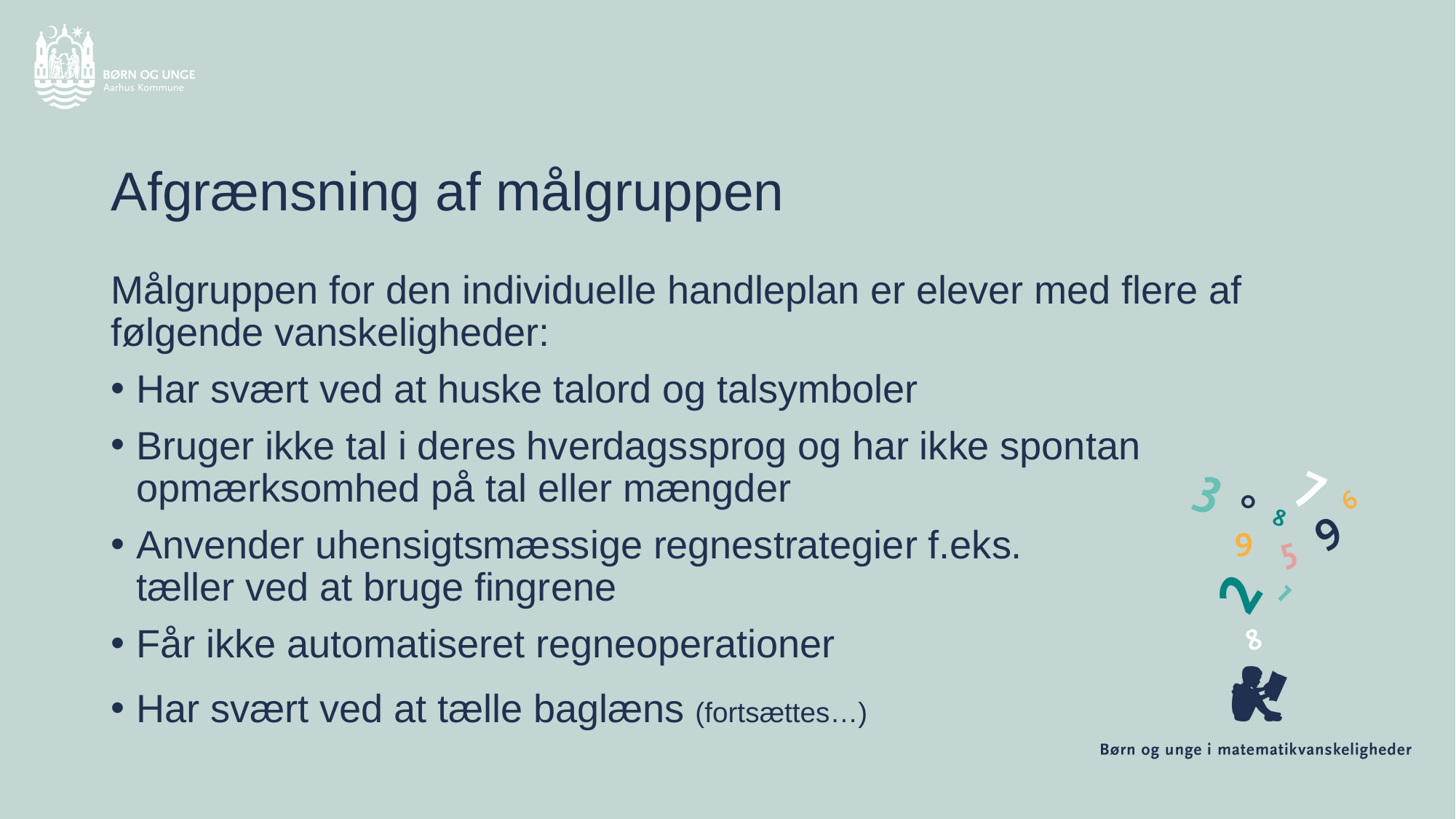

# Afgrænsning af målgruppen
Målgruppen for den individuelle handleplan er elever med flere af følgende vanskeligheder:
Har svært ved at huske talord og talsymboler
Bruger ikke tal i deres hverdagssprog og har ikke spontan opmærksomhed på tal eller mængder
Anvender uhensigtsmæssige regnestrategier f.eks.
tæller ved at bruge fingrene
Får ikke automatiseret regneoperationer
Har svært ved at tælle baglæns (fortsættes…)